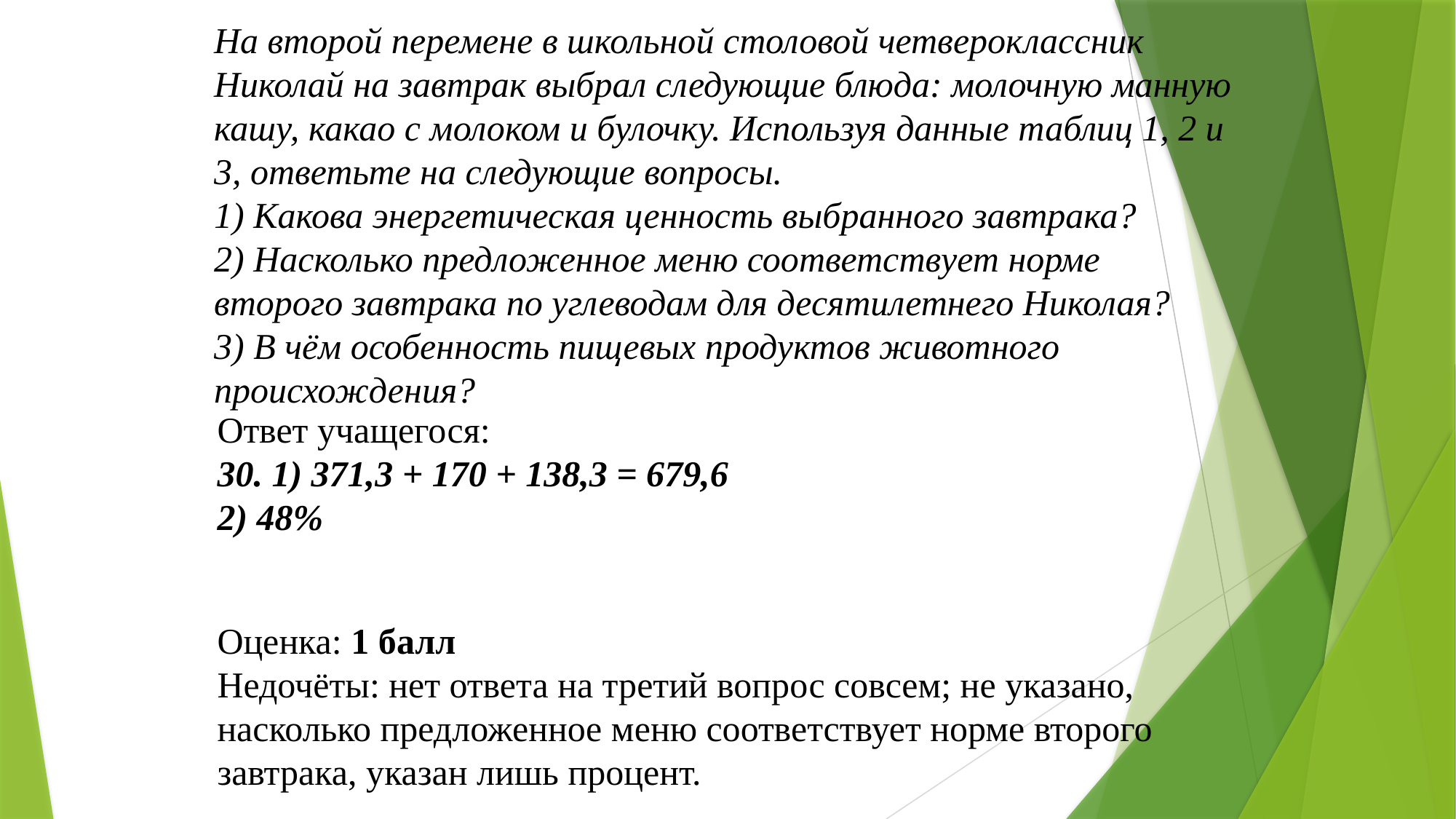

На второй перемене в школьной столовой четвероклассник Николай на завтрак выбрал следующие блюда: молочную манную кашу, какао с молоком и булочку. Используя данные таблиц 1, 2 и 3, ответьте на следующие вопросы.
1) Какова энергетическая ценность выбранного завтрака?
2) Насколько предложенное меню соответствует норме второго завтрака по углеводам для десятилетнего Николая?
3) В чём особенность пищевых продуктов животного происхождения?
Ответ учащегося:
30. 1) 371,3 + 170 + 138,3 = 679,6
2) 48%
Оценка: 1 балл
Недочёты: нет ответа на третий вопрос совсем; не указано, насколько предложенное меню соответствует норме второго завтрака, указан лишь процент.